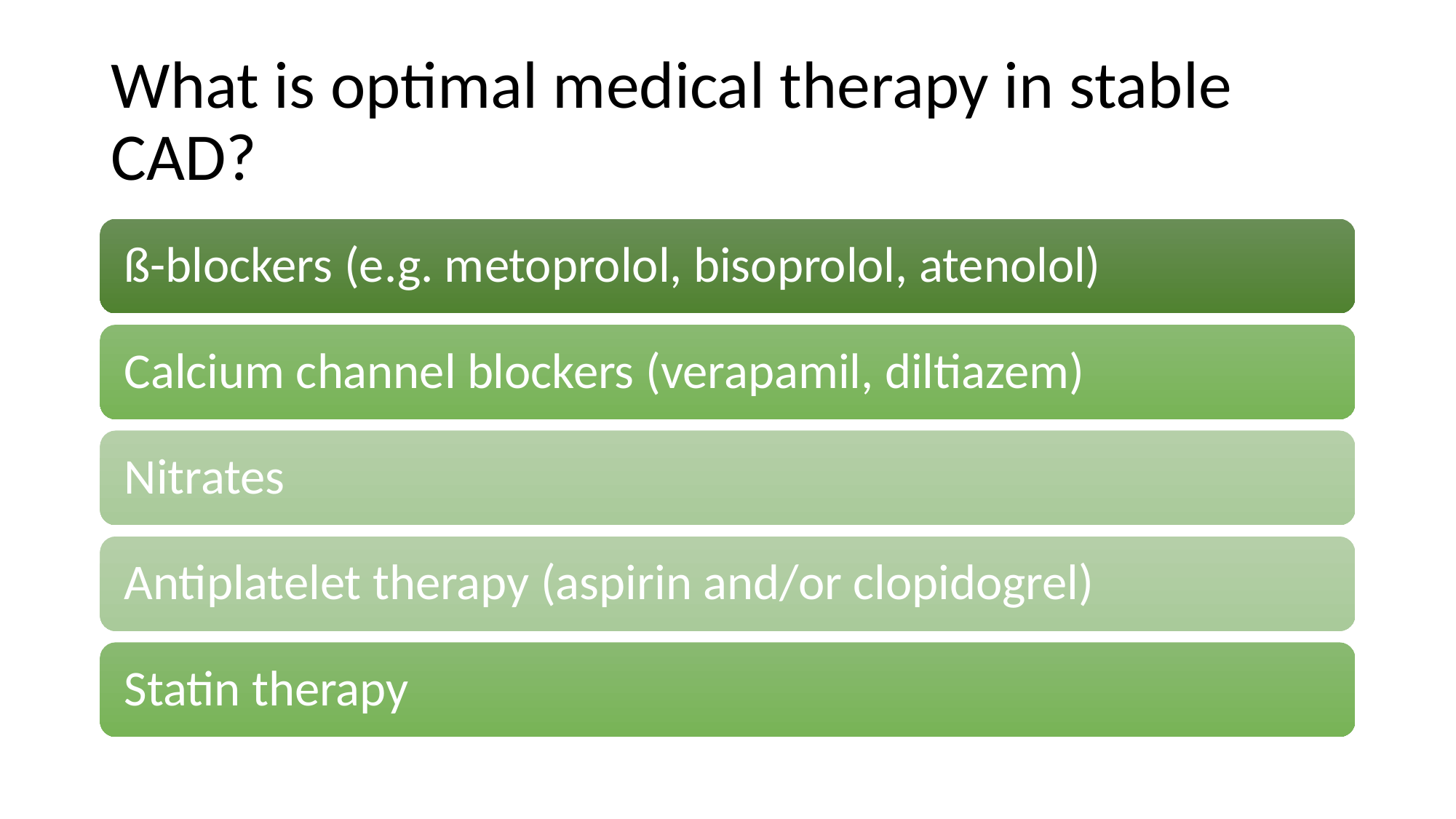

# What is optimal medical therapy in stable CAD?
ß-blockers (e.g. metoprolol, bisoprolol, atenolol)
Calcium channel blockers (verapamil, diltiazem)
Nitrates
Antiplatelet therapy (aspirin and/or clopidogrel)
Statin therapy